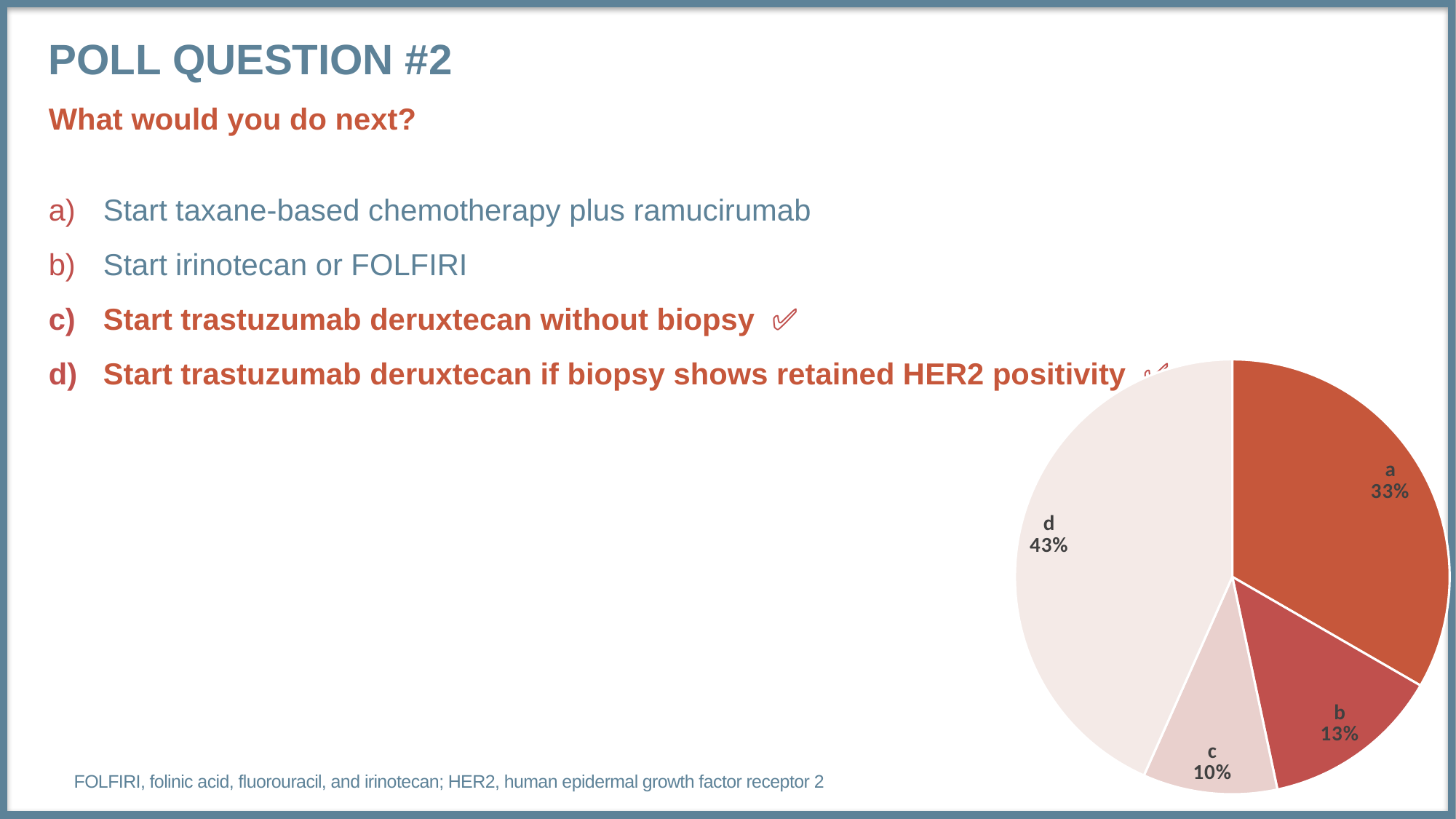

# Poll QUESTION #2
What would you do next?
Start taxane-based chemotherapy plus ramucirumab
Start irinotecan or FOLFIRI
Start trastuzumab deruxtecan without biopsy  ✅
Start trastuzumab deruxtecan if biopsy shows retained HER2 positivity  ✅

### Chart

| Category | Column1 |
|---|---|
| a | 10.0 |
| b | 4.0 |
| c | 3.0 |
| d | 13.0 |
FOLFIRI, folinic acid, fluorouracil, and irinotecan; HER2, human epidermal growth factor receptor 2